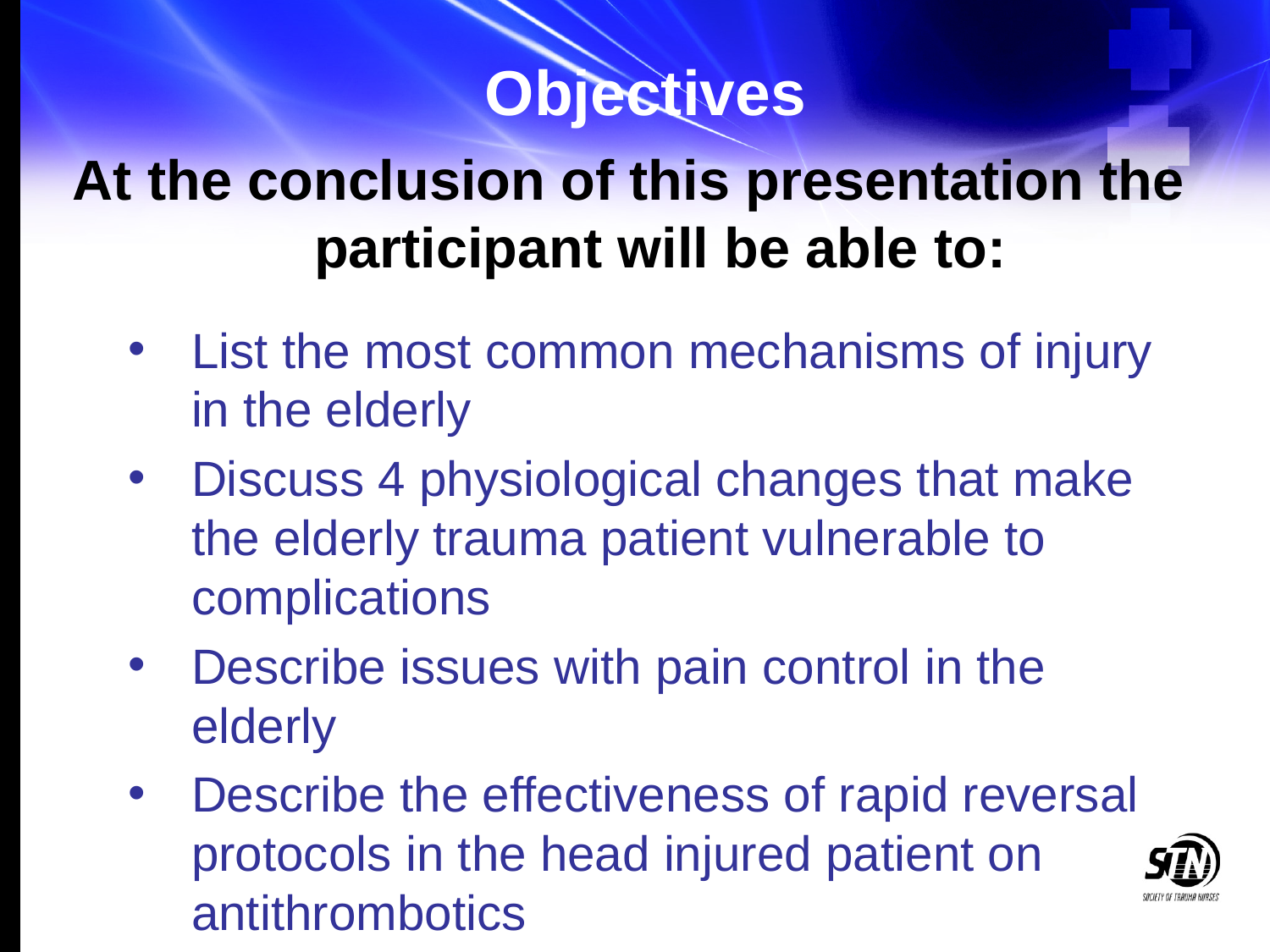

# Objectives
At the conclusion of this presentation the participant will be able to:

List the most common mechanisms of injury in the elderly
Discuss 4 physiological changes that make the elderly trauma patient vulnerable to complications
Describe issues with pain control in the elderly
Describe the effectiveness of rapid reversal protocols in the head injured patient on antithrombotics